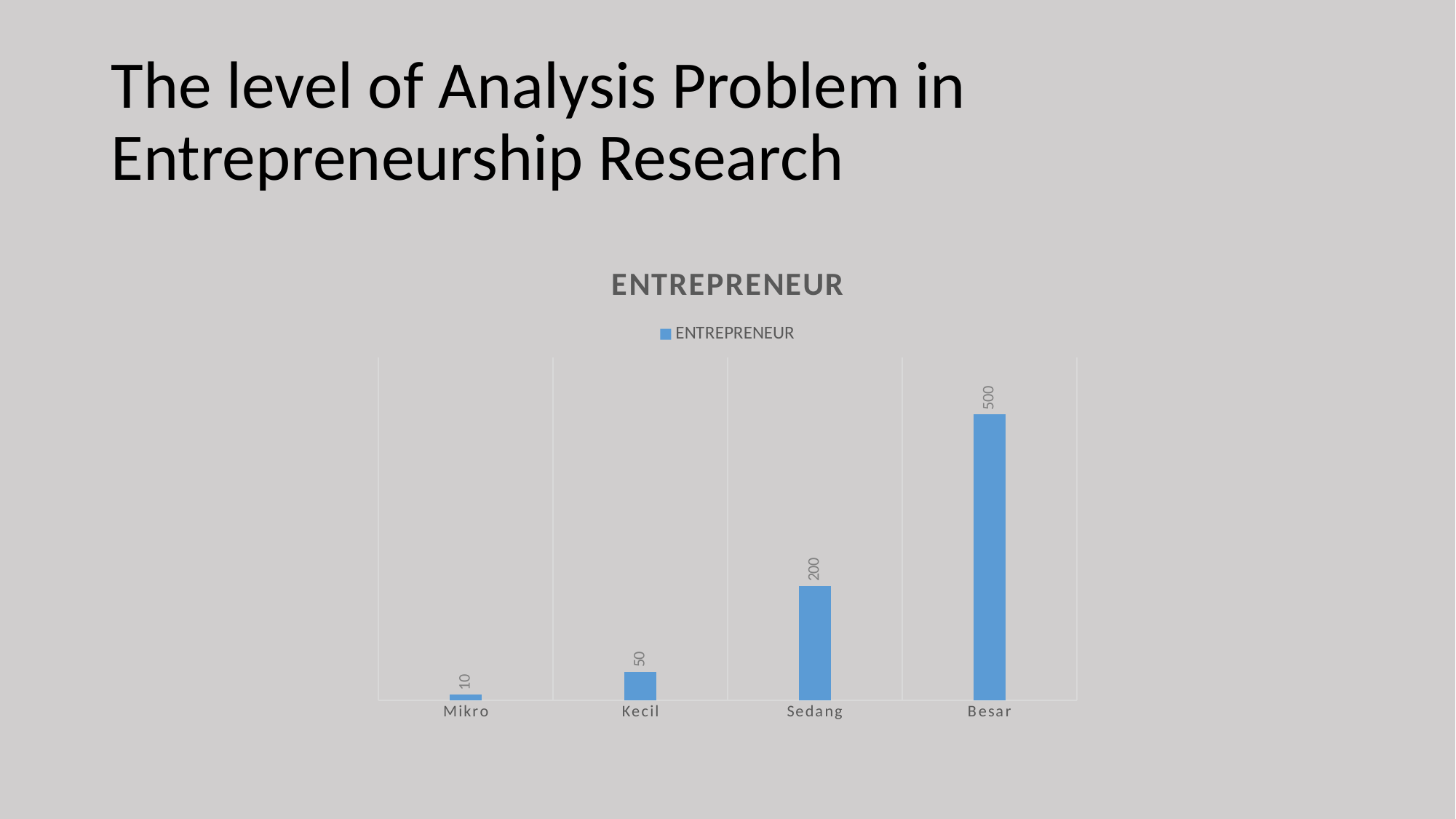

# The level of Analysis Problem in Entrepreneurship Research

### Chart:

| Category | ENTREPRENEUR |
|---|---|
| Mikro | 10.0 |
| Kecil | 50.0 |
| Sedang | 200.0 |
| Besar | 500.0 |